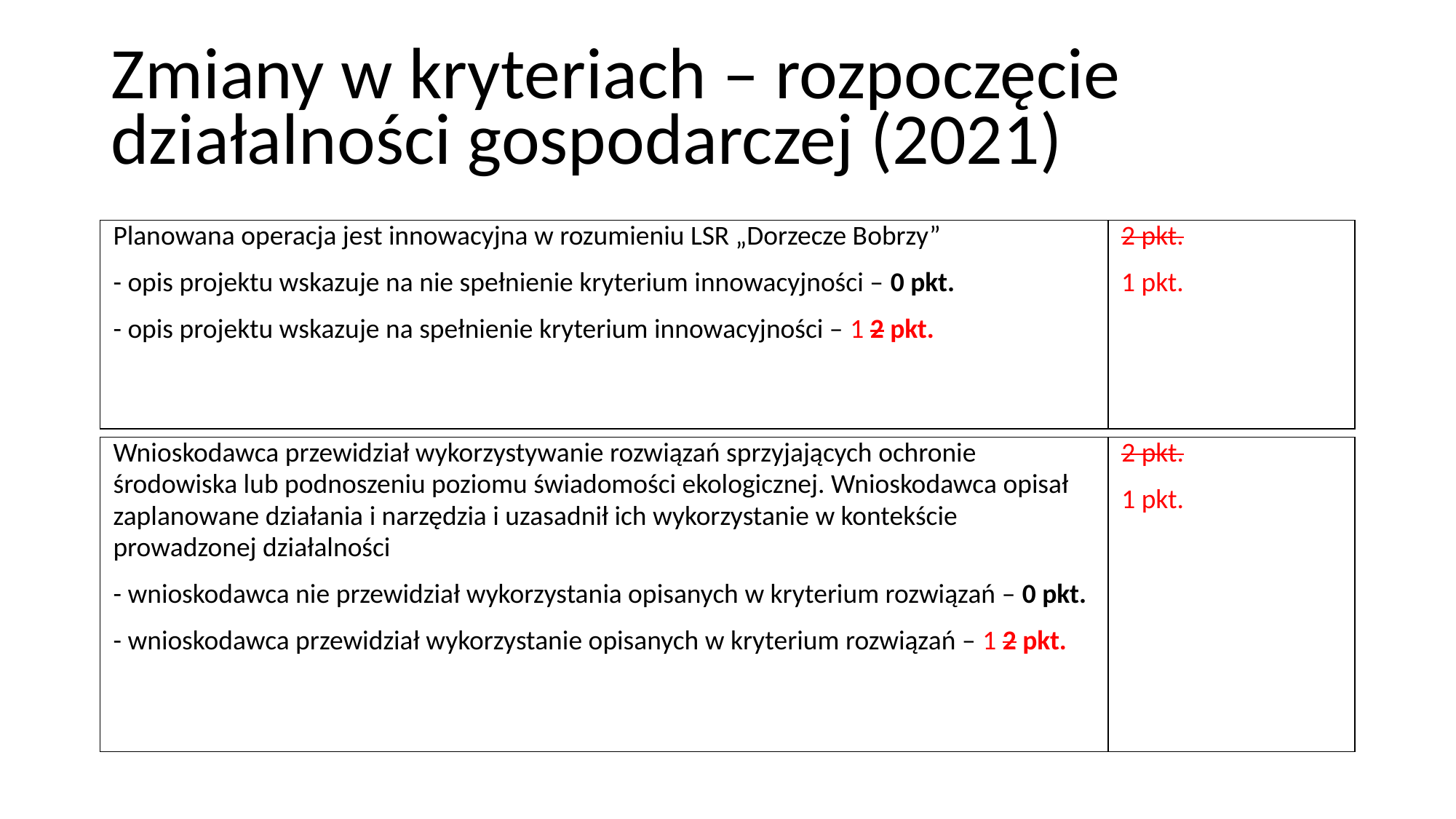

# Zmiany w kryteriach – rozpoczęcie działalności gospodarczej (2021)
| Planowana operacja jest innowacyjna w rozumieniu LSR „Dorzecze Bobrzy” - opis projektu wskazuje na nie spełnienie kryterium innowacyjności – 0 pkt. - opis projektu wskazuje na spełnienie kryterium innowacyjności – 1 2 pkt. | 2 pkt. 1 pkt. |
| --- | --- |
| Wnioskodawca przewidział wykorzystywanie rozwiązań sprzyjających ochronie środowiska lub podnoszeniu poziomu świadomości ekologicznej. Wnioskodawca opisał zaplanowane działania i narzędzia i uzasadnił ich wykorzystanie w kontekście prowadzonej działalności - wnioskodawca nie przewidział wykorzystania opisanych w kryterium rozwiązań – 0 pkt. - wnioskodawca przewidział wykorzystanie opisanych w kryterium rozwiązań – 1 2 pkt. | 2 pkt. 1 pkt. |
| --- | --- |